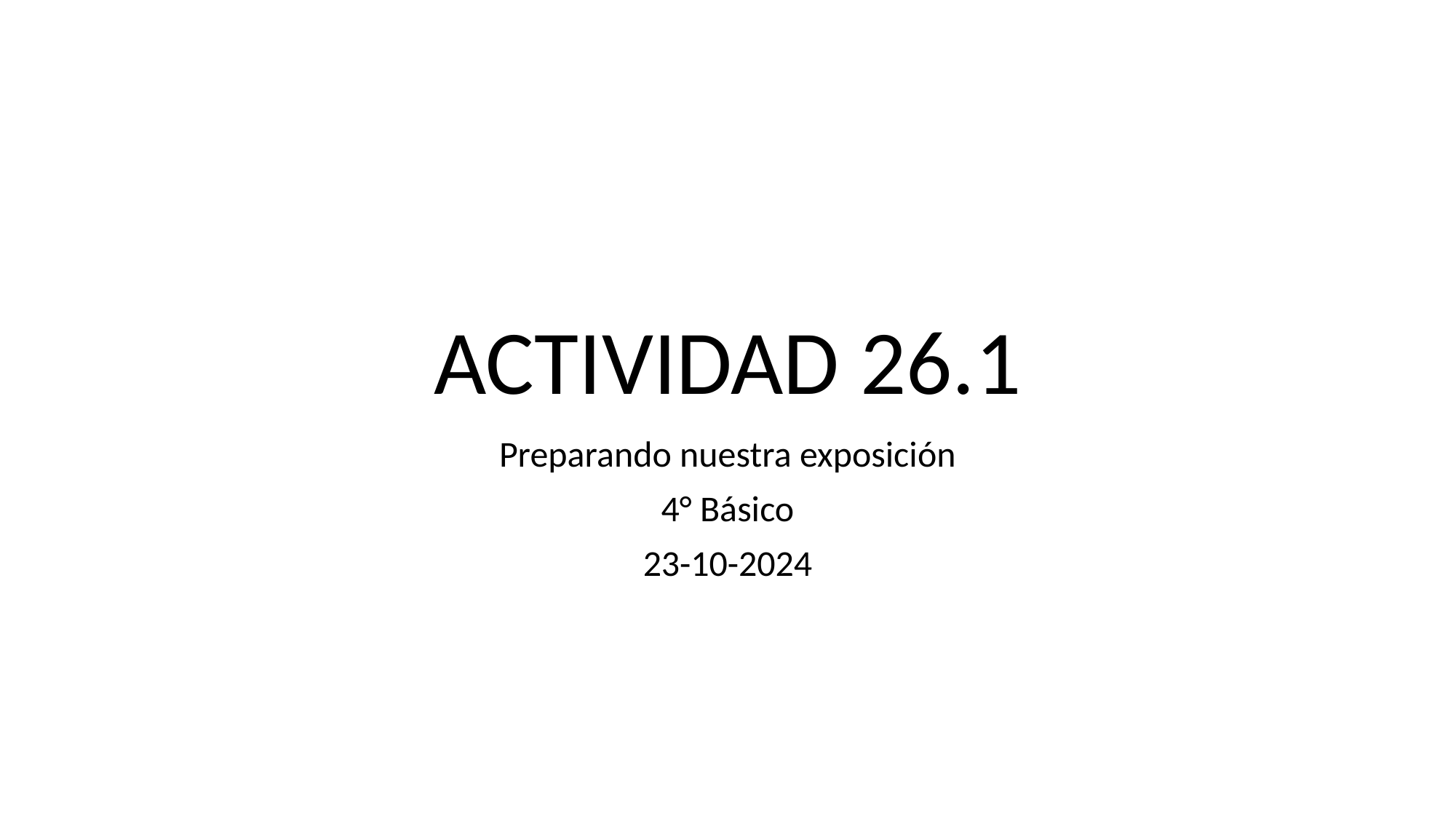

# ACTIVIDAD 26.1
Preparando nuestra exposición
4° Básico
23-10-2024